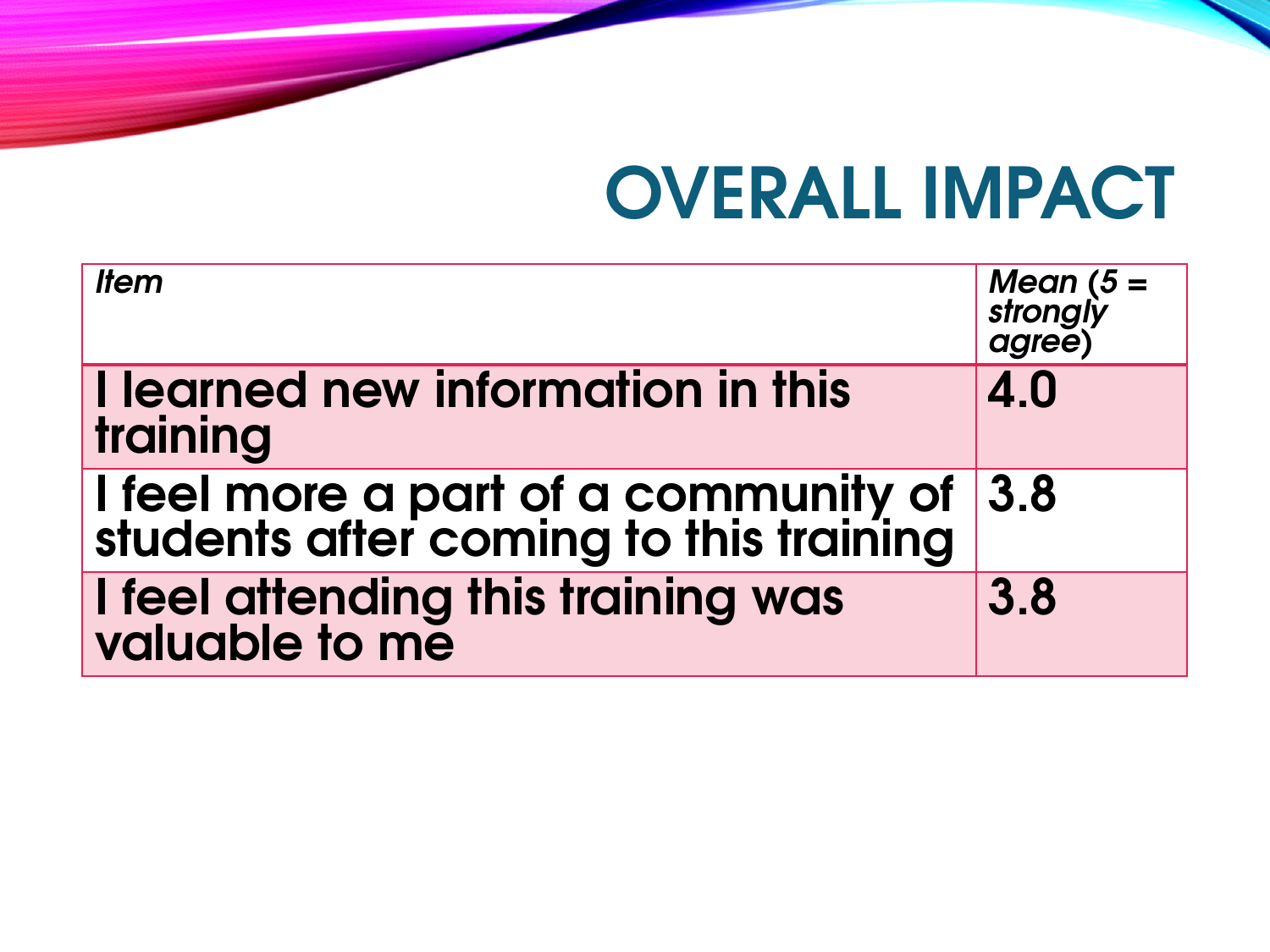

# Overall Impact
| Item | Mean (5 = strongly agree) |
| --- | --- |
| I learned new information in this training | 4.0 |
| I feel more a part of a community of students after coming to this training | 3.8 |
| I feel attending this training was valuable to me | 3.8 |